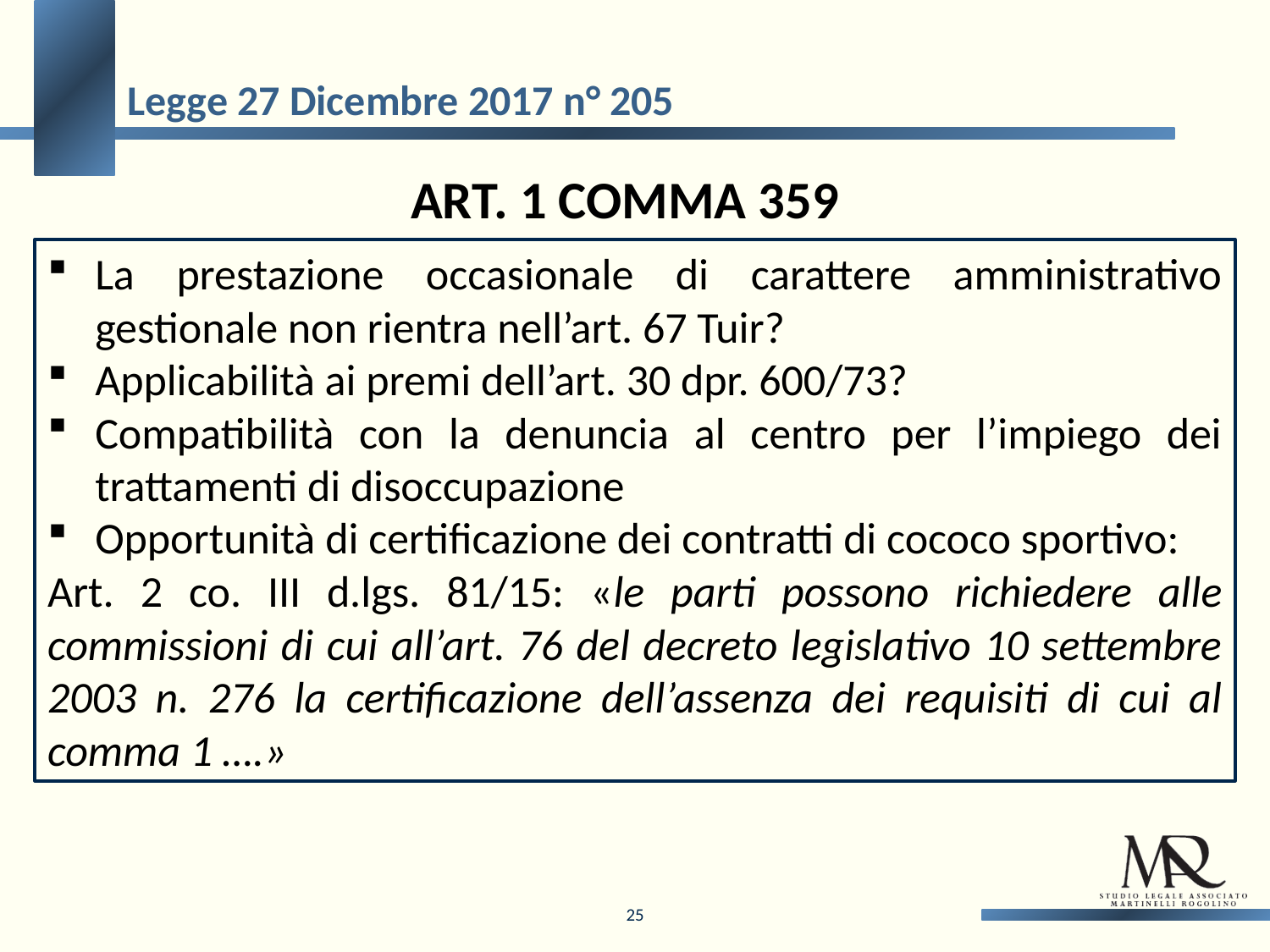

Legge 27 Dicembre 2017 n° 205
Art. 1 comma 359
La prestazione occasionale di carattere amministrativo gestionale non rientra nell’art. 67 Tuir?
Applicabilità ai premi dell’art. 30 dpr. 600/73?
Compatibilità con la denuncia al centro per l’impiego dei trattamenti di disoccupazione
Opportunità di certificazione dei contratti di cococo sportivo:
Art. 2 co. III d.lgs. 81/15: «le parti possono richiedere alle commissioni di cui all’art. 76 del decreto legislativo 10 settembre 2003 n. 276 la certificazione dell’assenza dei requisiti di cui al comma 1 ….»
25